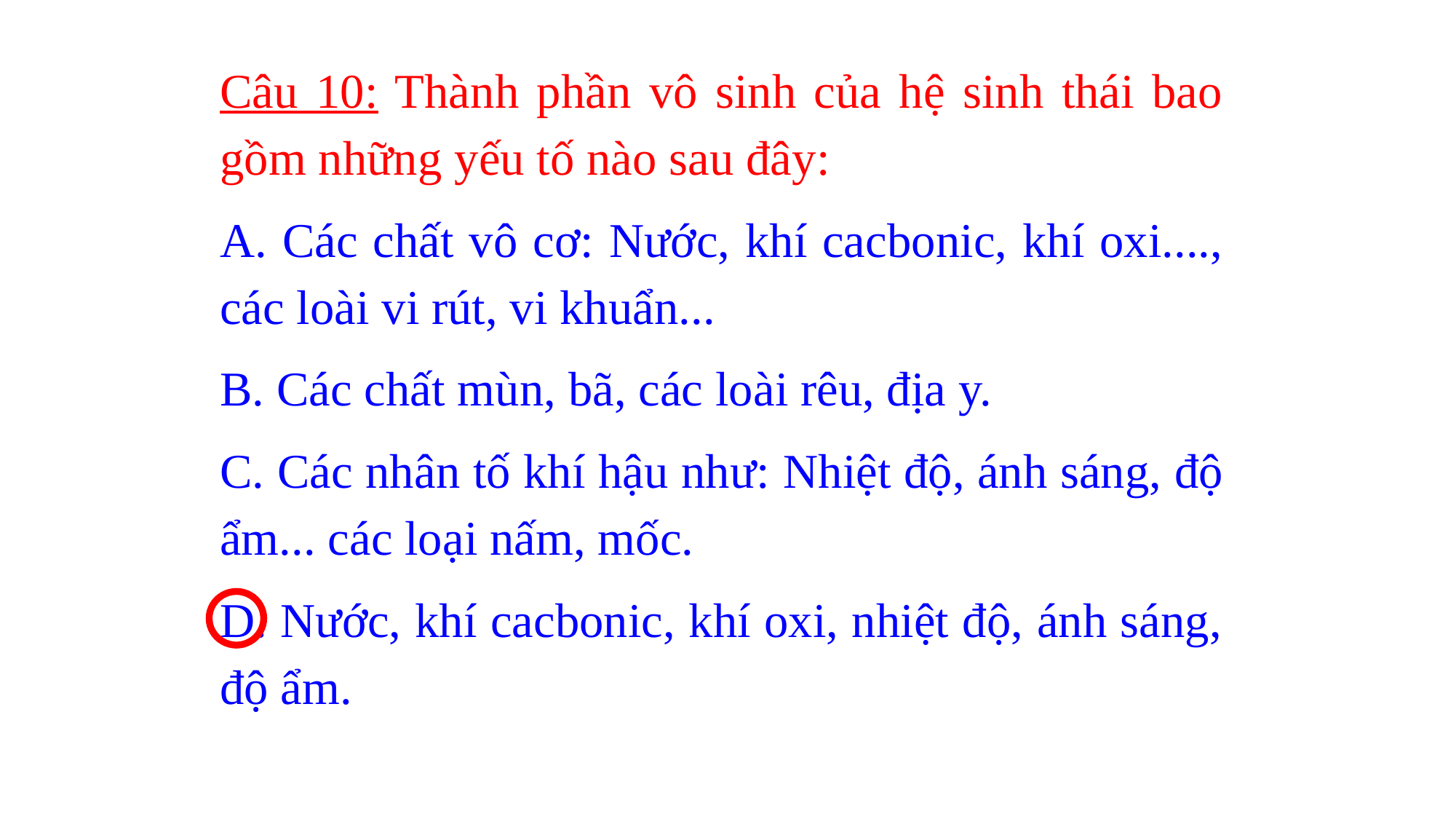

Câu 10: Thành phần vô sinh của hệ sinh thái bao gồm những yếu tố nào sau đây:
A. Các chất vô cơ: Nước, khí cacbonic, khí oxi...., các loài vi rút, vi khuẩn...
B. Các chất mùn, bã, các loài rêu, địa y.
C. Các nhân tố khí hậu như: Nhiệt độ, ánh sáng, độ ẩm... các loại nấm, mốc.
D. Nước, khí cacbonic, khí oxi, nhiệt độ, ánh sáng, độ ẩm.